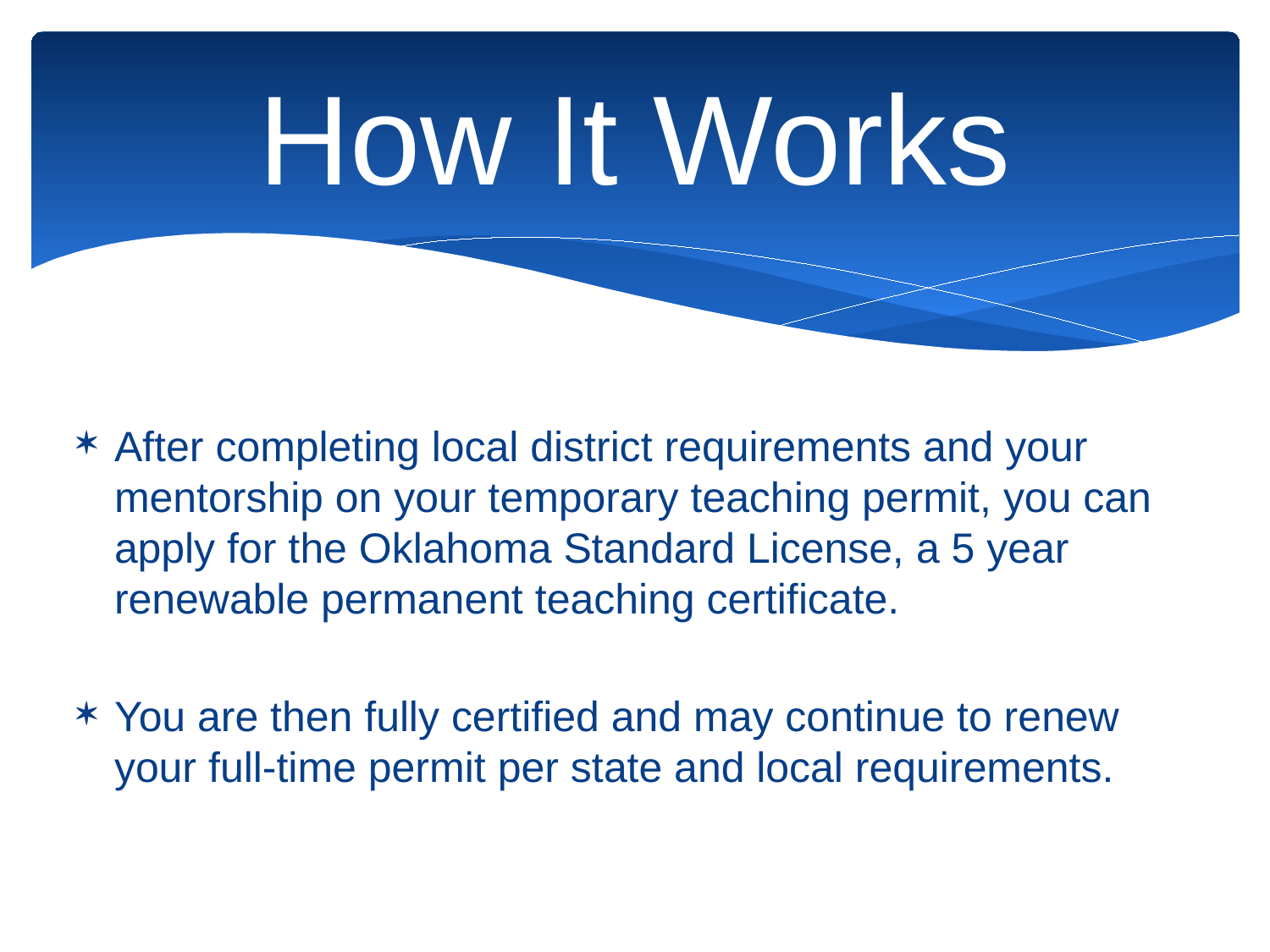

# How It Works
After completing local district requirements and your mentorship on your temporary teaching permit, you can apply for the Oklahoma Standard License, a 5 year renewable permanent teaching certificate.

You are then fully certified and may continue to renew your full-time permit per state and local requirements.